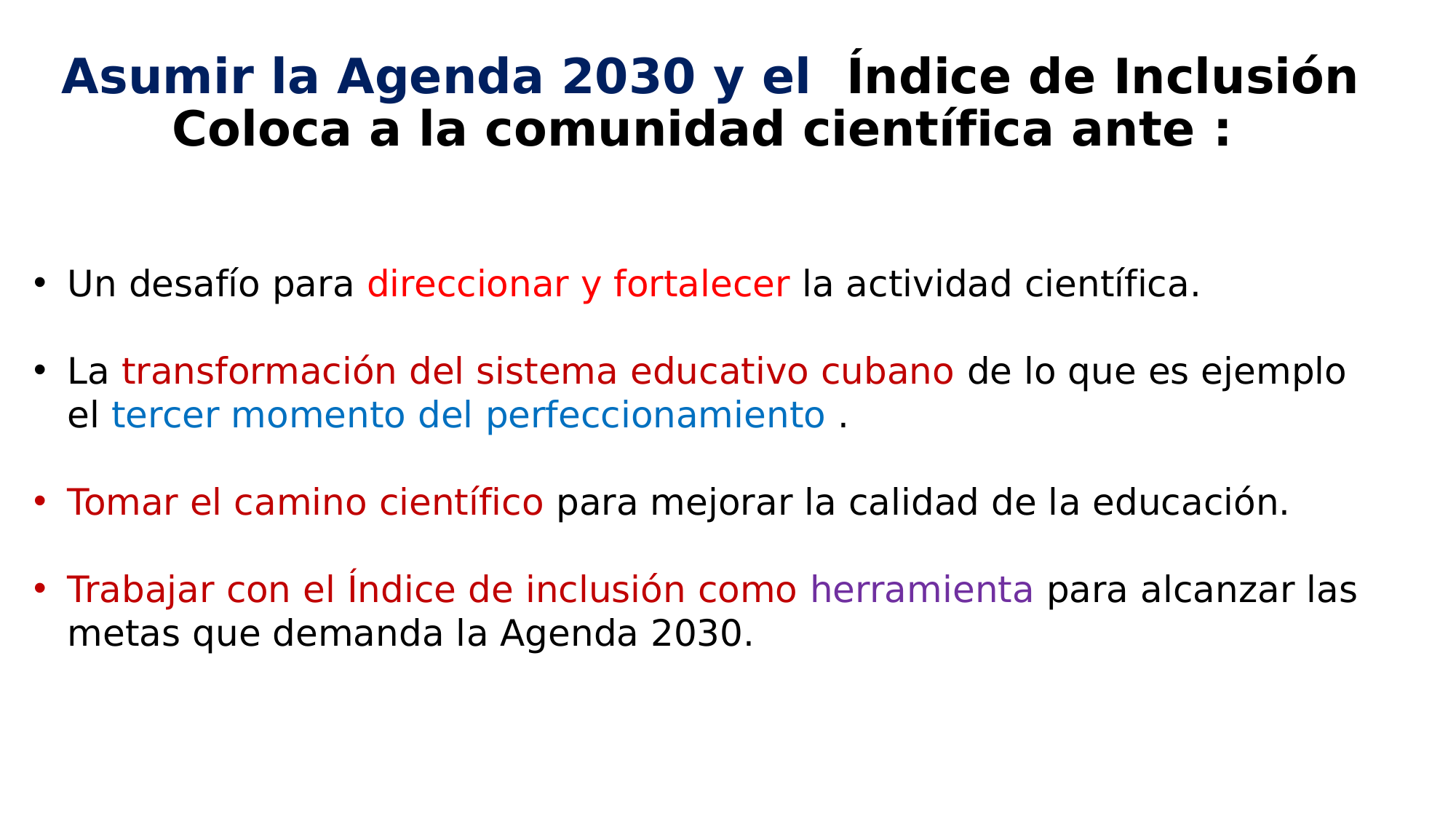

Asumir la Agenda 2030 y el  Índice de Inclusión
Coloca a la comunidad científica ante :

Un desafío para direccionar y fortalecer la actividad científica.

La transformación del sistema educativo cubano de lo que es ejemplo el tercer momento del perfeccionamiento .

Tomar el camino científico para mejorar la calidad de la educación.

Trabajar con el Índice de inclusión como herramienta para alcanzar las metas que demanda la Agenda 2030.